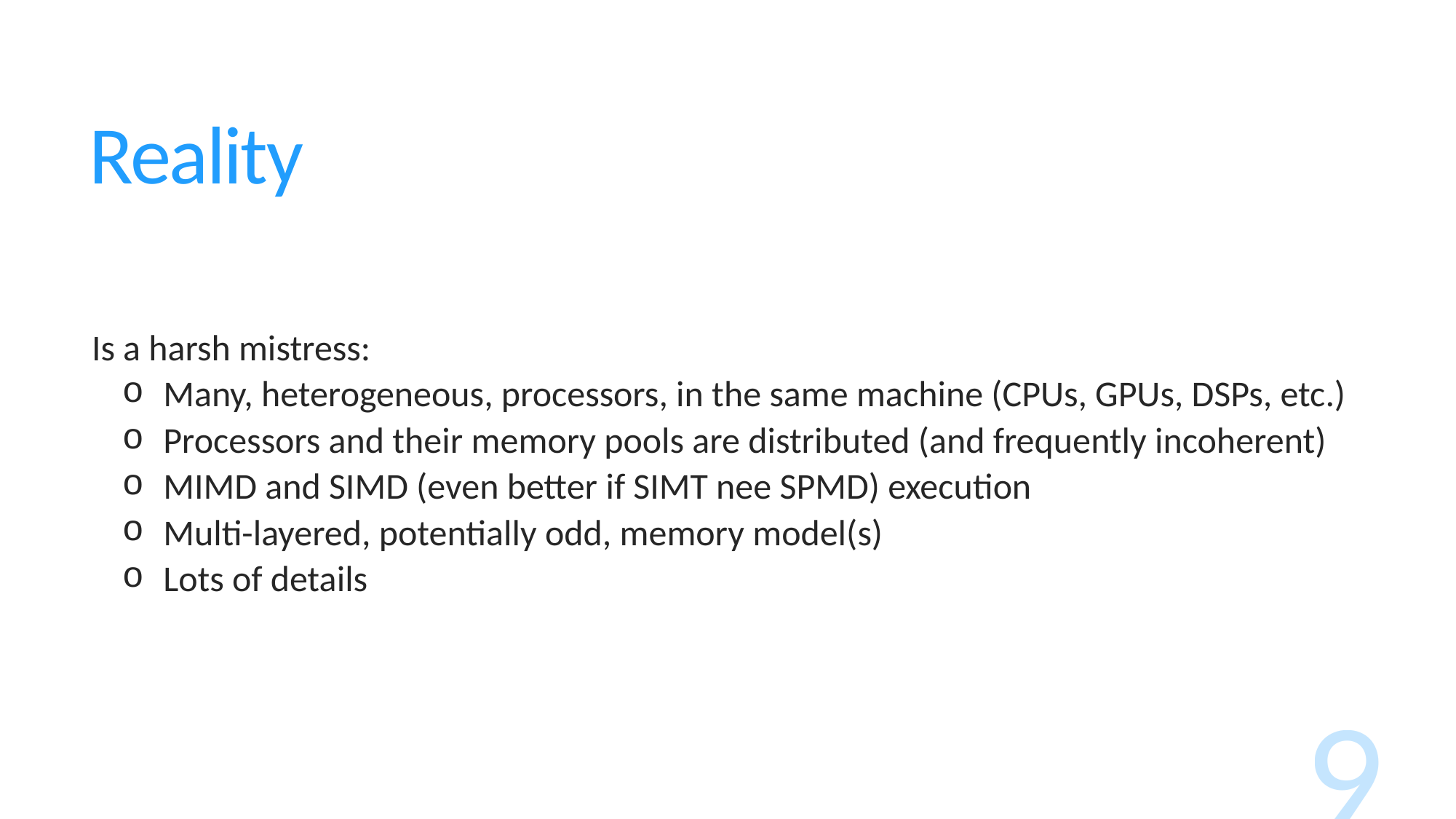

# Reality
Is a harsh mistress:
Many, heterogeneous, processors, in the same machine (CPUs, GPUs, DSPs, etc.)
Processors and their memory pools are distributed (and frequently incoherent)
MIMD and SIMD (even better if SIMT nee SPMD) execution
Multi-layered, potentially odd, memory model(s)
Lots of details
9